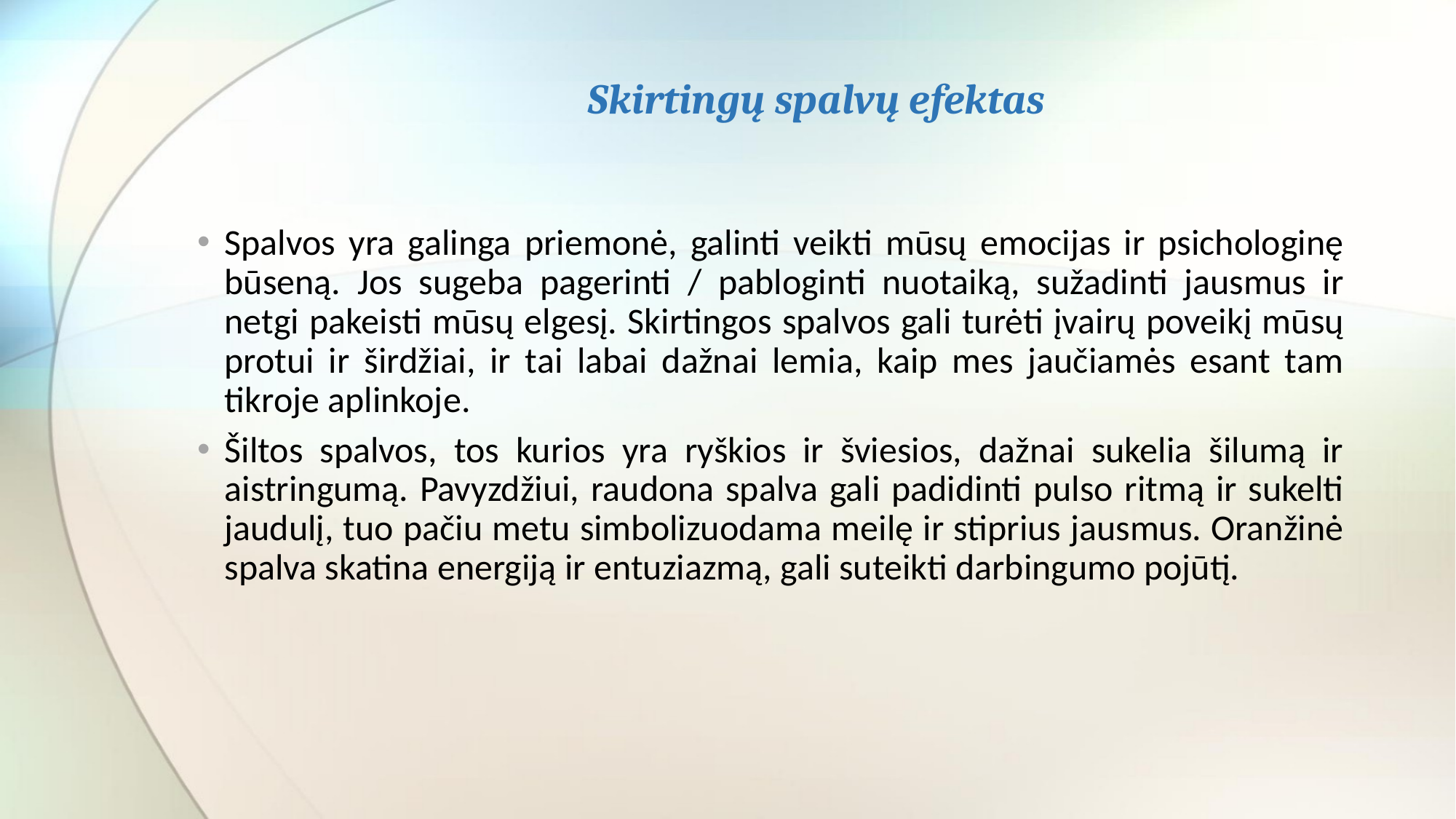

# Skirtingų spalvų efektas
Spalvos yra galinga priemonė, galinti veikti mūsų emocijas ir psichologinę būseną. Jos sugeba pagerinti / pabloginti nuotaiką, sužadinti jausmus ir netgi pakeisti mūsų elgesį. Skirtingos spalvos gali turėti įvairų poveikį mūsų protui ir širdžiai, ir tai labai dažnai lemia, kaip mes jaučiamės esant tam tikroje aplinkoje.
Šiltos spalvos, tos kurios yra ryškios ir šviesios, dažnai sukelia šilumą ir aistringumą. Pavyzdžiui, raudona spalva gali padidinti pulso ritmą ir sukelti jaudulį, tuo pačiu metu simbolizuodama meilę ir stiprius jausmus. Oranžinė spalva skatina energiją ir entuziazmą, gali suteikti darbingumo pojūtį.